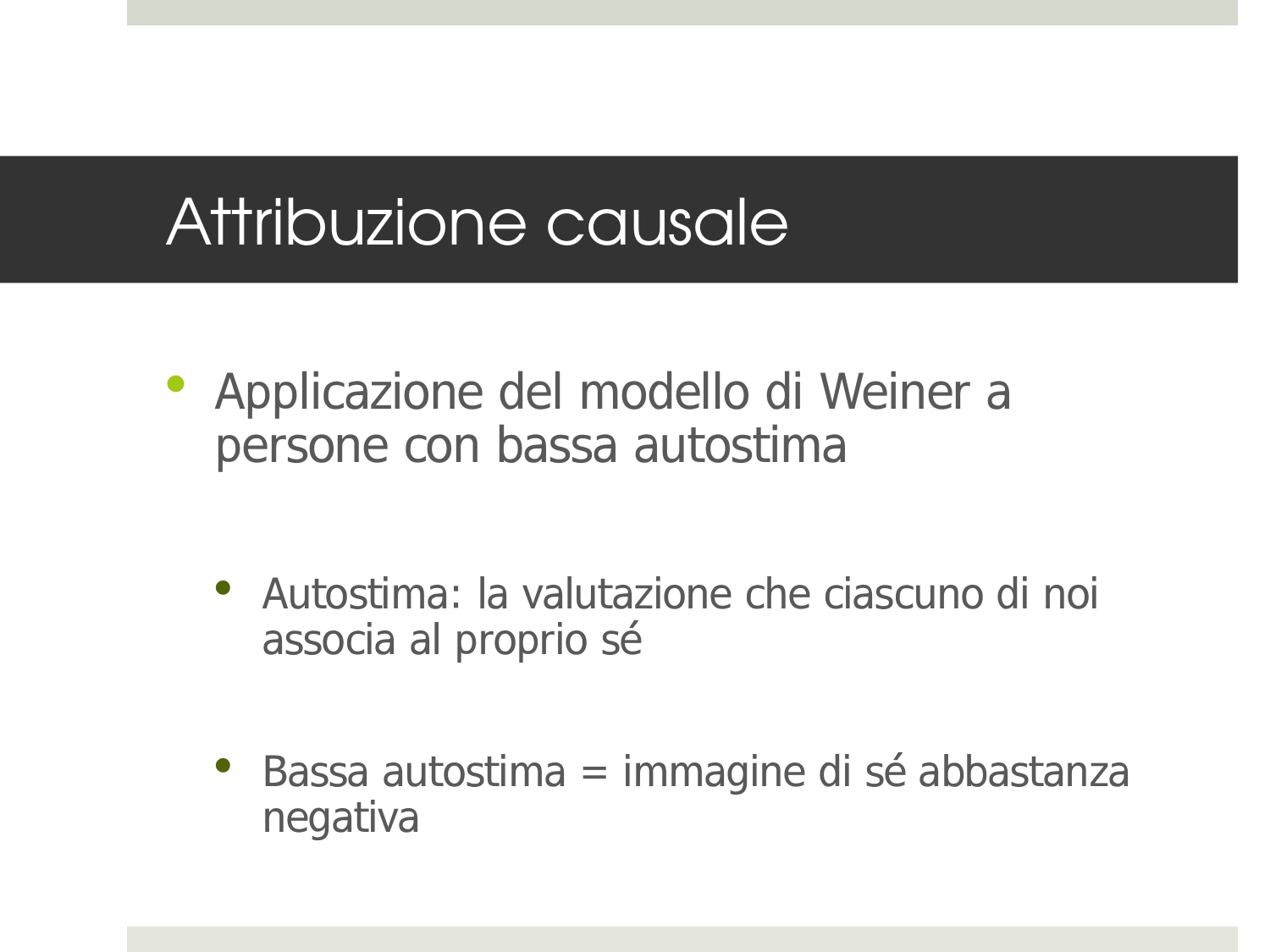

# Attribuzione causale
Applicazione del modello di Weiner a persone con bassa autostima

Autostima: la valutazione che ciascuno di noi associa al proprio sé

Bassa autostima = immagine di sé abbastanza negativa